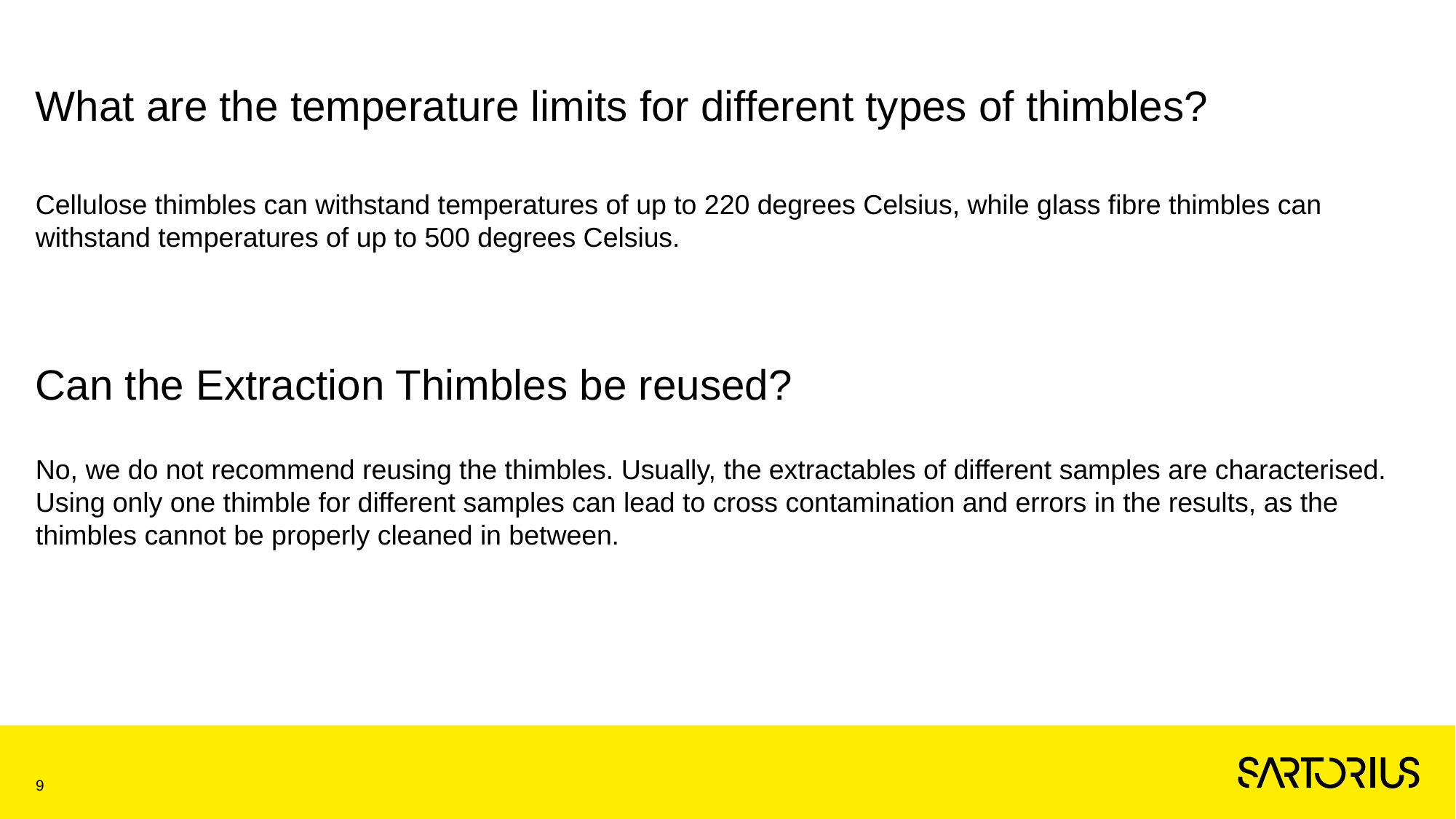

# What are the temperature limits for different types of thimbles?
Cellulose thimbles can withstand temperatures of up to 220 degrees Celsius, while glass fibre thimbles can withstand temperatures of up to 500 degrees Celsius.
Can the Extraction Thimbles be reused?
No, we do not recommend reusing the thimbles. Usually, the extractables of different samples are characterised. Using only one thimble for different samples can lead to cross contamination and errors in the results, as the thimbles cannot be properly cleaned in between.

9